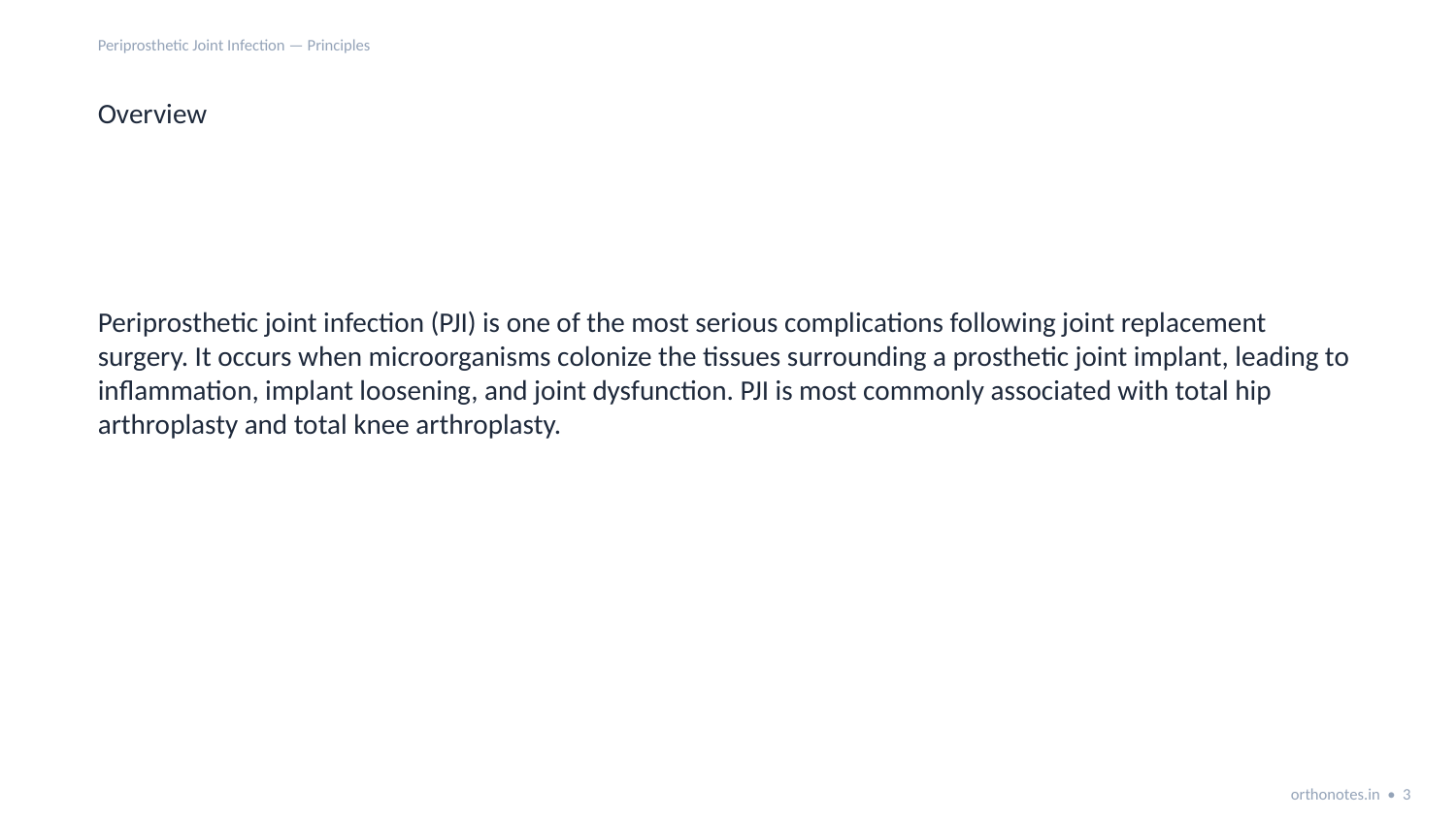

Periprosthetic Joint Infection — Principles
Overview
Periprosthetic joint infection (PJI) is one of the most serious complications following joint replacement surgery. It occurs when microorganisms colonize the tissues surrounding a prosthetic joint implant, leading to inflammation, implant loosening, and joint dysfunction. PJI is most commonly associated with total hip arthroplasty and total knee arthroplasty.
orthonotes.in  •  3